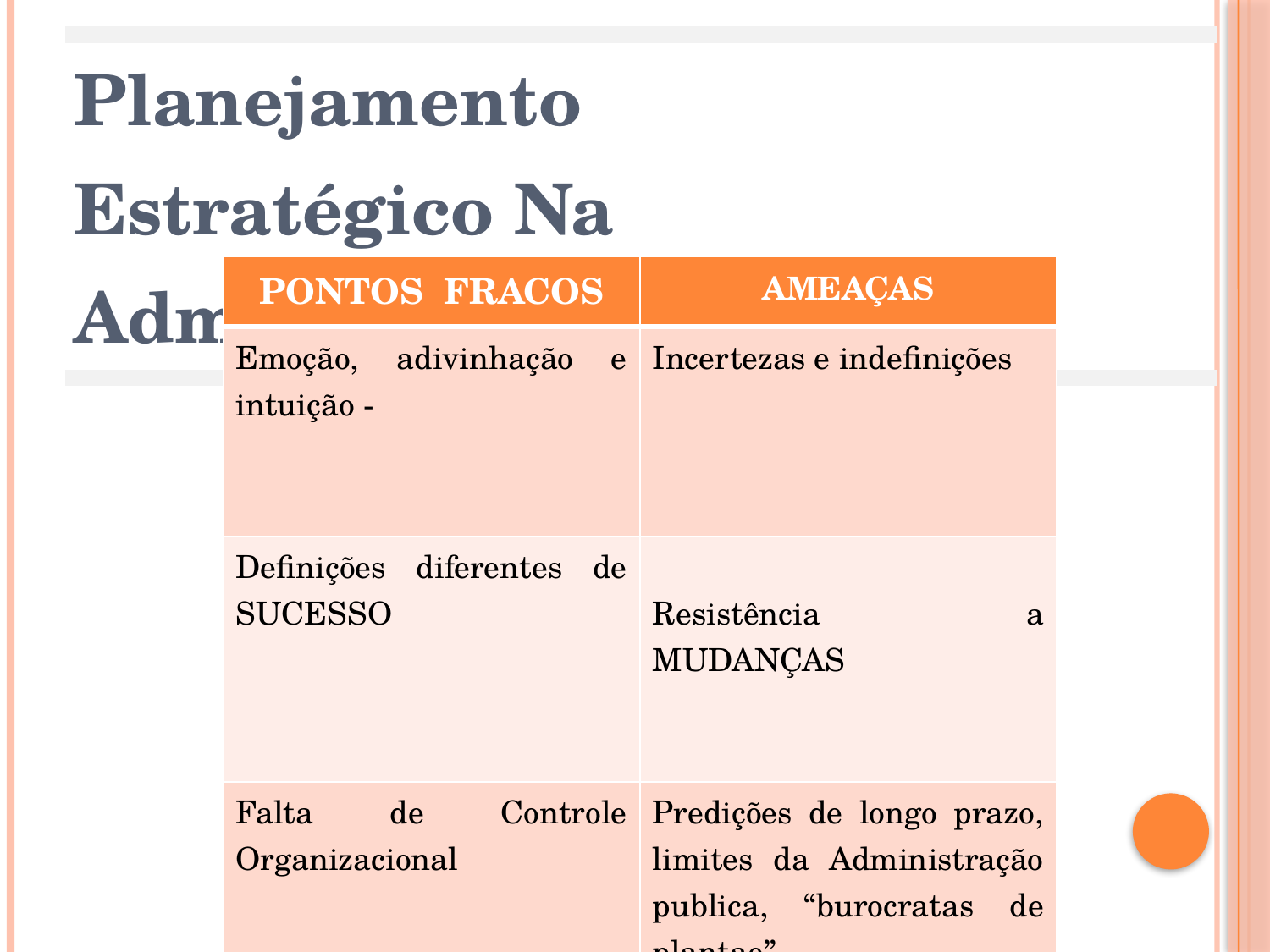

|  |  |  |
| --- | --- | --- |
| Planejamento Estratégico Na Administração Pública |  |  |
|  |  |  |
| PONTOS FRACOS | AMEAÇAS |
| --- | --- |
| Emoção, adivinhação e intuição - | Incertezas e indefinições |
| Definições diferentes de SUCESSO | Resistência a MUDANÇAS |
| Falta de Controle Organizacional | Predições de longo prazo, limites da Administração publica, “burocratas de plantao” |